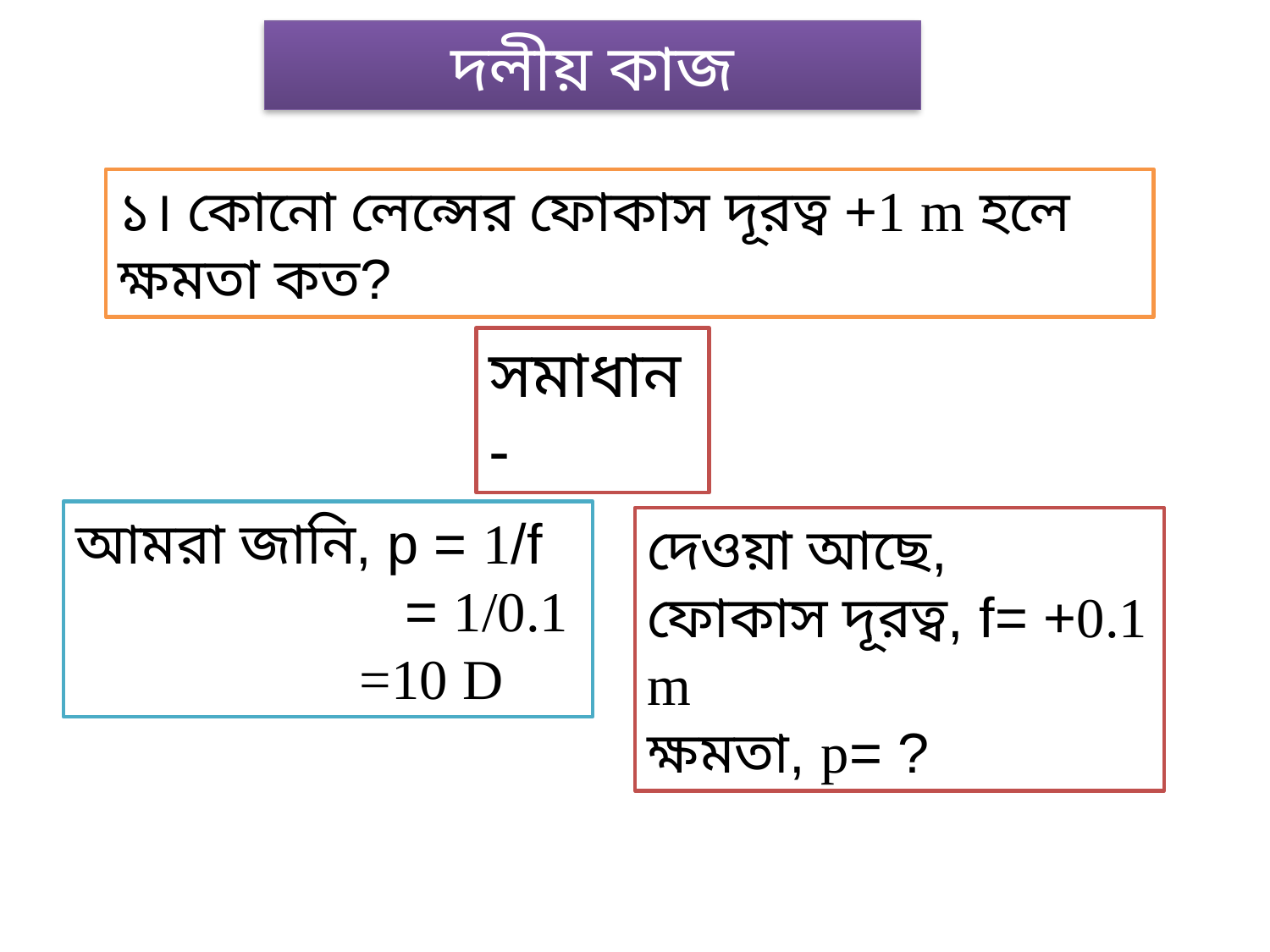

দলীয় কাজ
১। কোনো লেন্সের ফোকাস দূরত্ব +1 m হলে ক্ষমতা কত?
সমাধান-
আমরা জানি, p = 1/f
                     = 1/0.1
                    =10 D
দেওয়া আছে,
ফোকাস দূরত্ব, f= +0.1 m
ক্ষমতা, p= ?